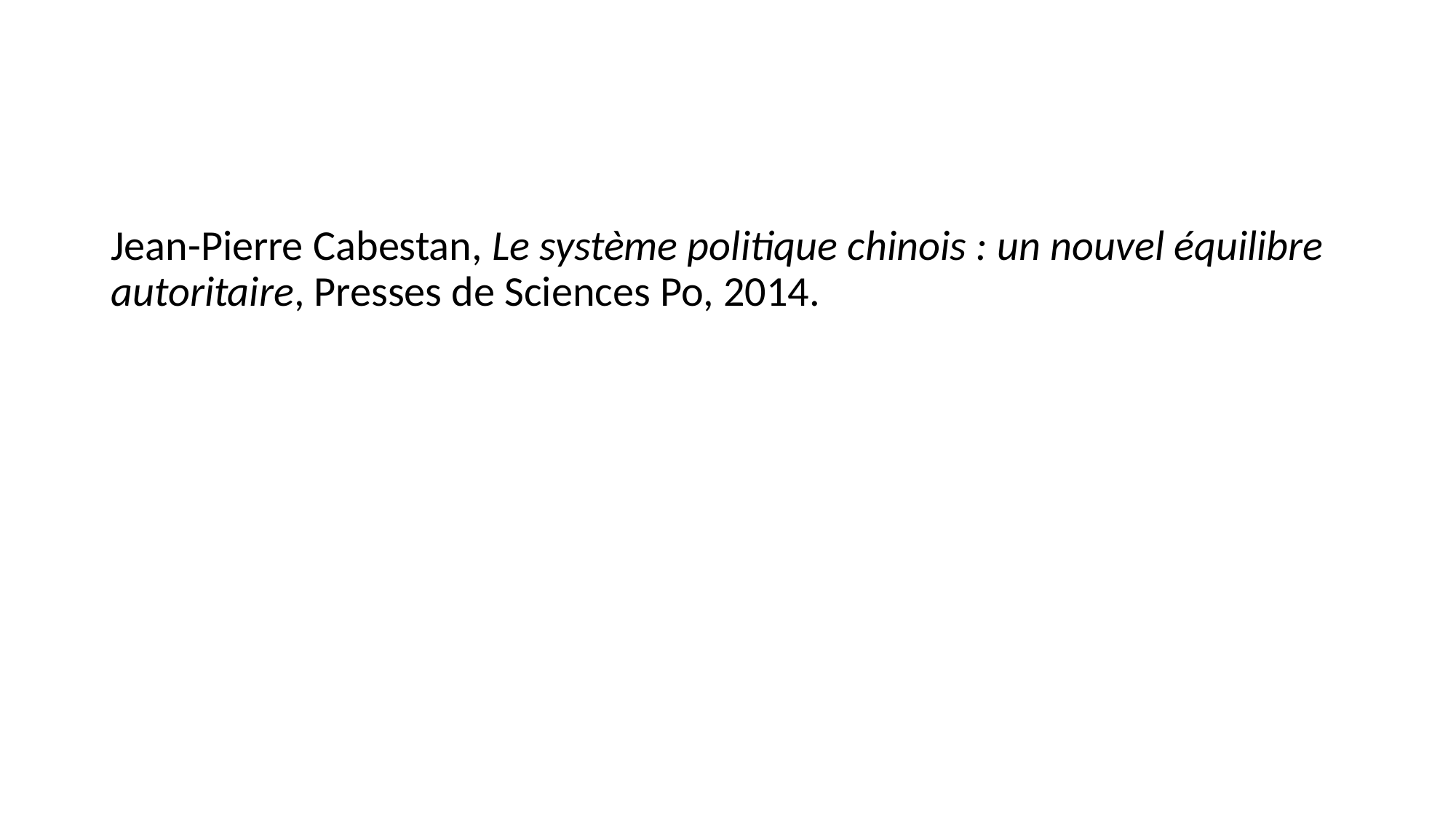

#
Jean-Pierre Cabestan, Le système politique chinois : un nouvel équilibre autoritaire, Presses de Sciences Po, 2014.